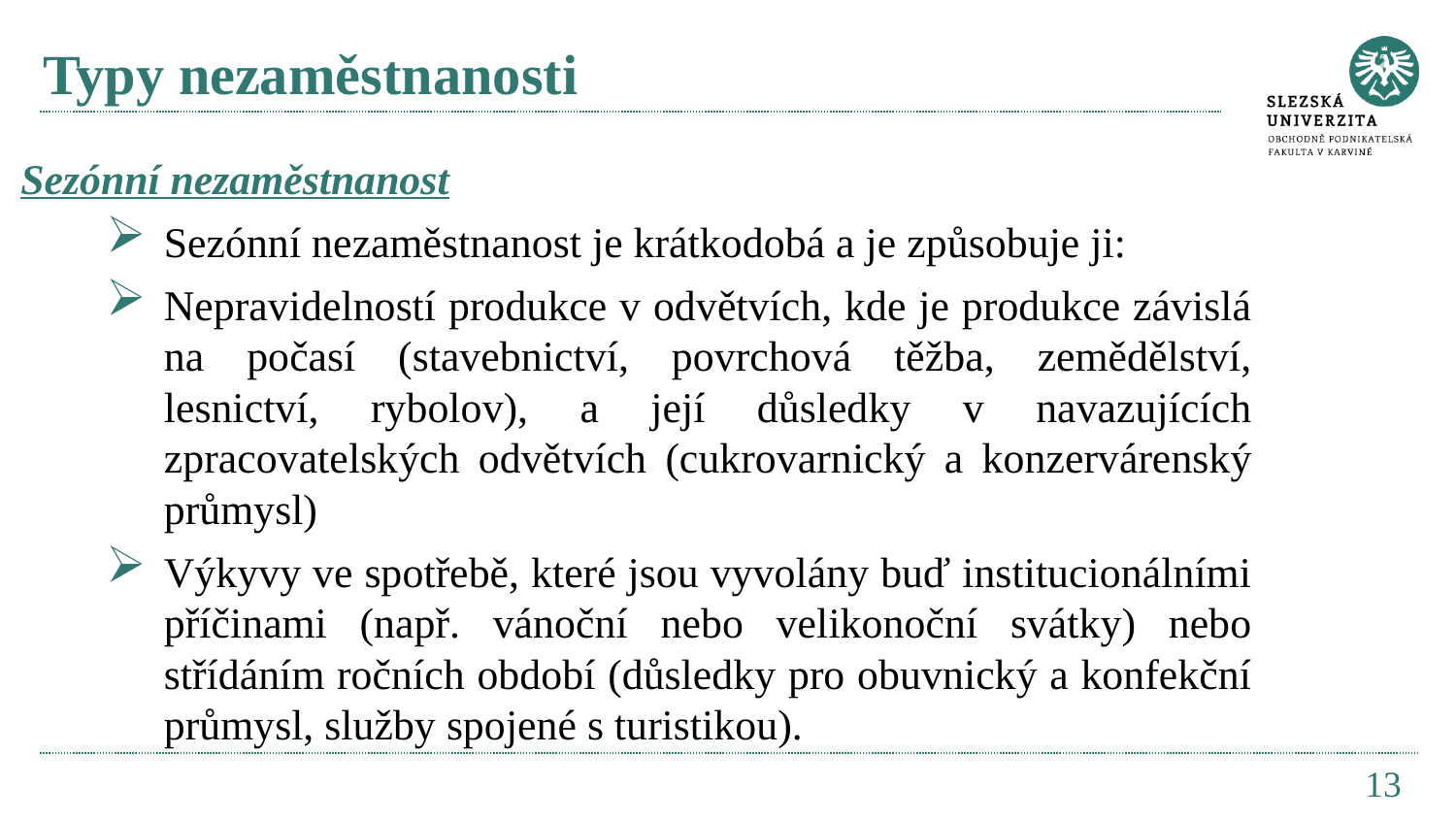

# Typy nezaměstnanosti
Sezónní nezaměstnanost
Sezónní nezaměstnanost je krátkodobá a je způsobuje ji:
Nepravidelností produkce v odvětvích, kde je produkce závislá na počasí (stavebnictví, povrchová těžba, zemědělství, lesnictví, rybolov), a její důsledky v navazujících zpracovatelských odvětvích (cukrovarnický a konzervárenský průmysl)
Výkyvy ve spotřebě, které jsou vyvolány buď institucionálními příčinami (např. vánoční nebo velikonoční svátky) nebo střídáním ročních období (důsledky pro obuvnický a konfekční průmysl, služby spojené s turistikou).

13